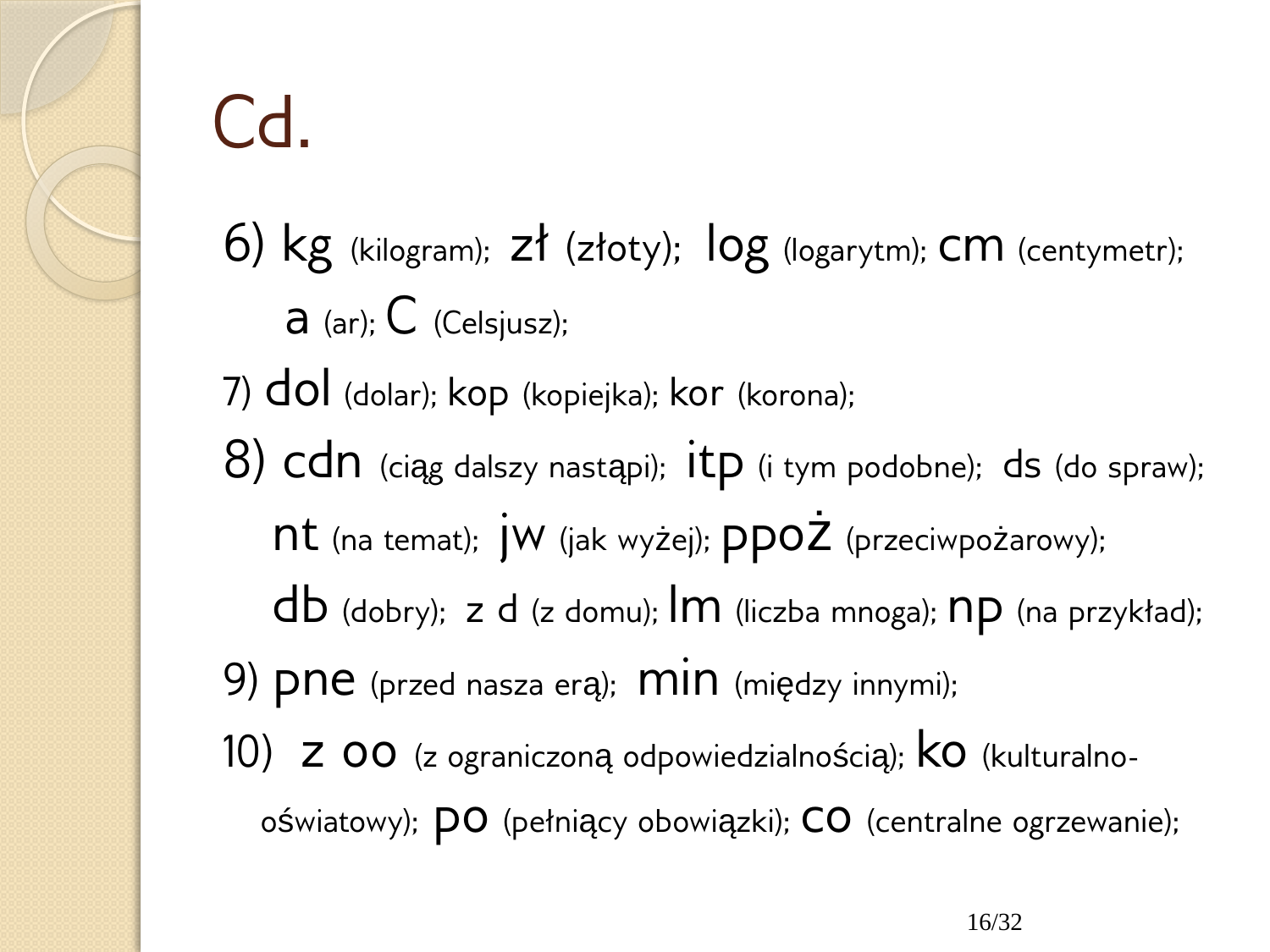

# Cd.
6) kg (kilogram);  zł (złoty);  log (logarytm); cm (centymetr);
     a (ar); C (Celsjusz);
7) dol (dolar); kop (kopiejka); kor (korona);
8) cdn (ciąg dalszy nastąpi);  itp (i tym podobne);  ds (do spraw);
     nt (na temat);  jw (jak wyżej); ppoż (przeciwpożarowy);
     db (dobry);  z d (z domu); lm (liczba mnoga); np (na przykład);
9) pne (przed nasza erą);  min (między innymi);
10)  z oo (z ograniczoną odpowiedzialnością); ko (kulturalno-oświatowy); po (pełniący obowiązki); co (centralne ogrzewanie);

16/32